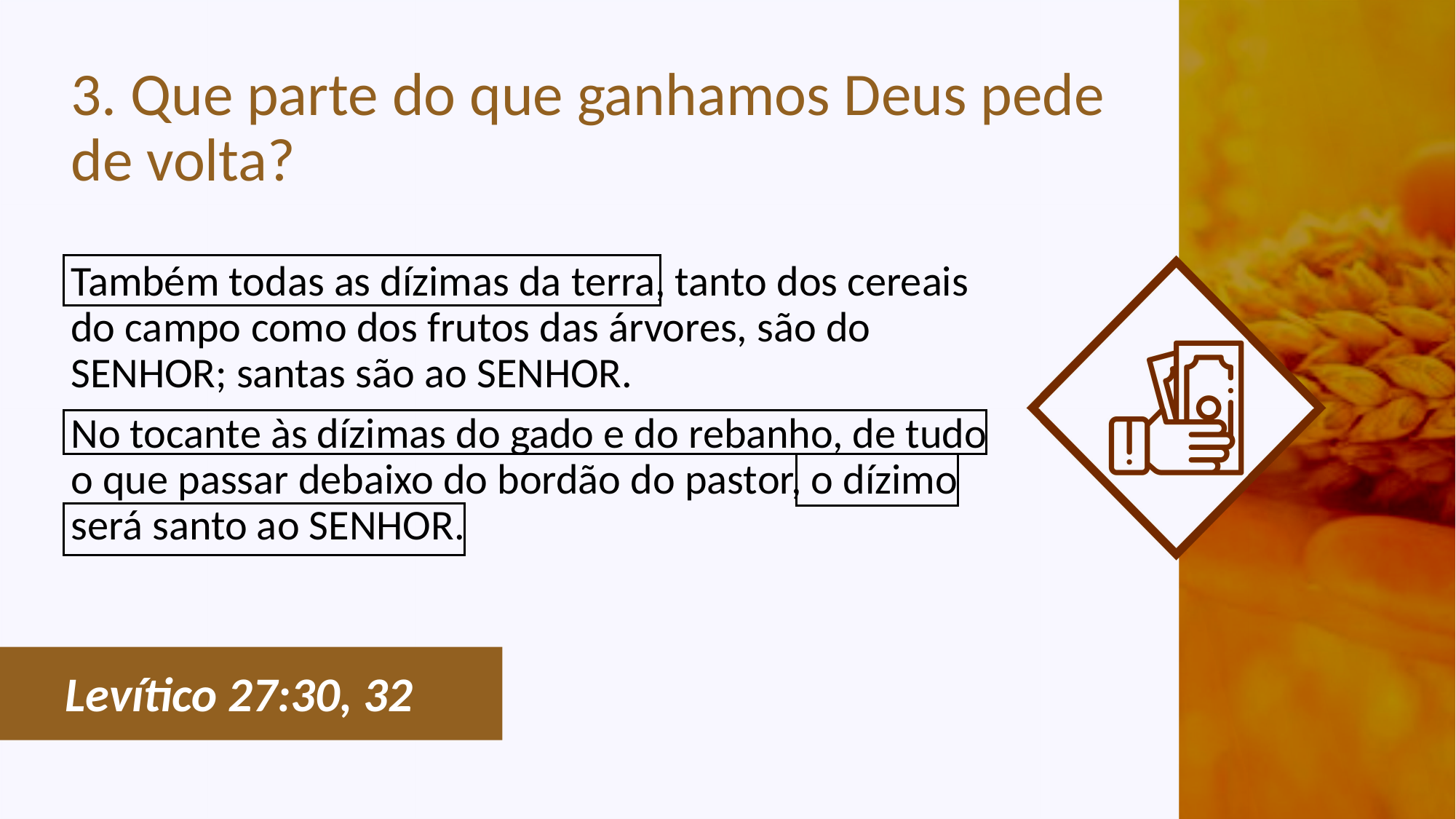

# 3. Que parte do que ganhamos Deus pede de volta?
Também todas as dízimas da terra, tanto dos cereais do campo como dos frutos das árvores, são do SENHOR; santas são ao SENHOR.
No tocante às dízimas do gado e do rebanho, de tudo o que passar debaixo do bordão do pastor, o dízimo será santo ao SENHOR.

Levítico 27:30, 32